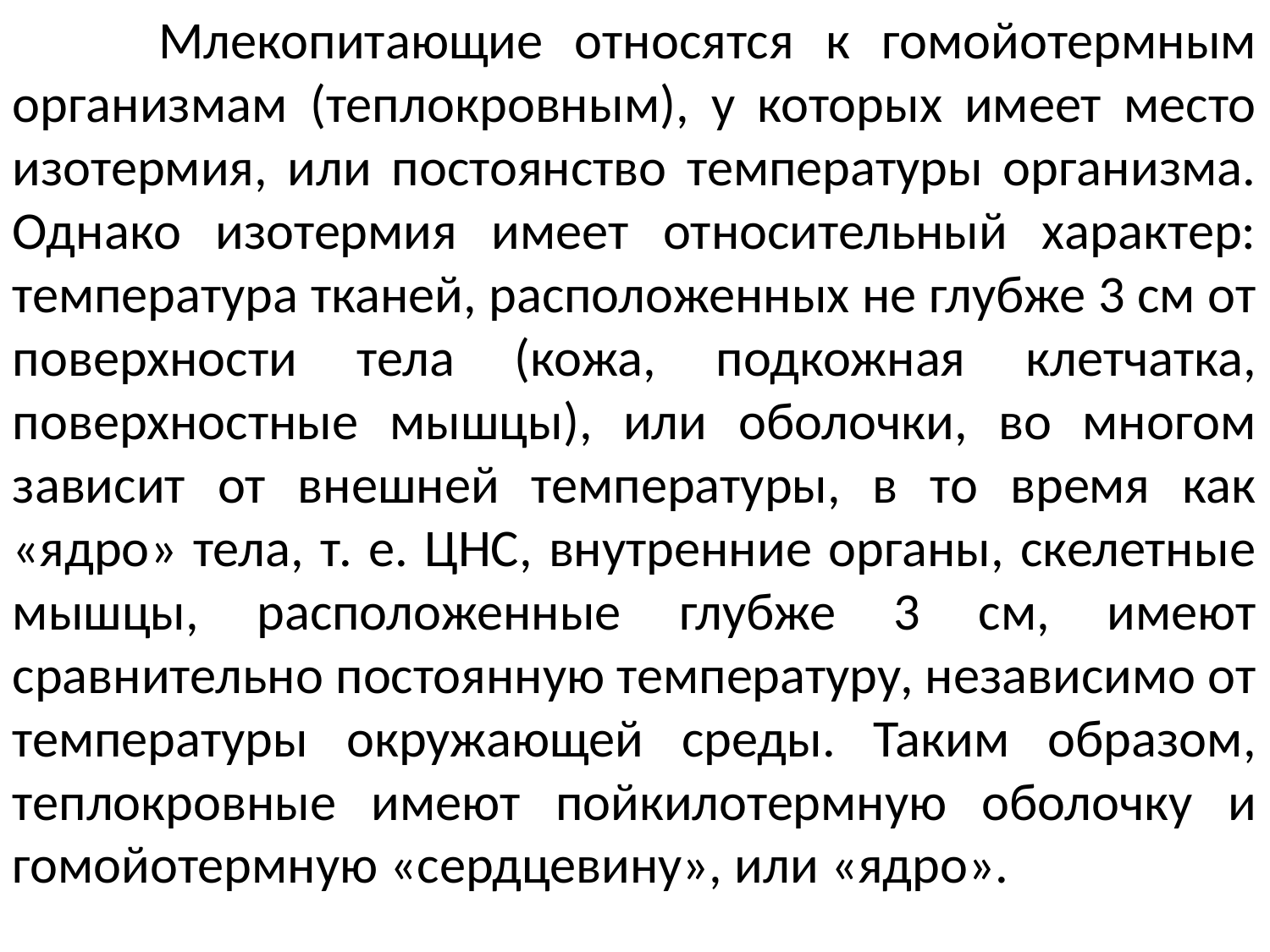

Млекопитающие относятся к гомойотермным организмам (теплокровным), у которых имеет место изотермия, или постоянство температуры организма. Однако изотермия имеет относительный характер: температура тканей, расположенных не глубже 3 см от поверхности тела (кожа, подкожная клетчатка, поверхностные мышцы), или оболочки, во многом зависит от внешней температуры, в то время как «ядро» тела, т. е. ЦНС, внутренние органы, скелетные мышцы, расположенные глубже 3 см, имеют сравнительно постоянную температуру, независимо от температуры окружающей среды. Таким образом, теплокровные имеют пойкилотермную оболочку и гомойотермную «сердцевину», или «ядро».